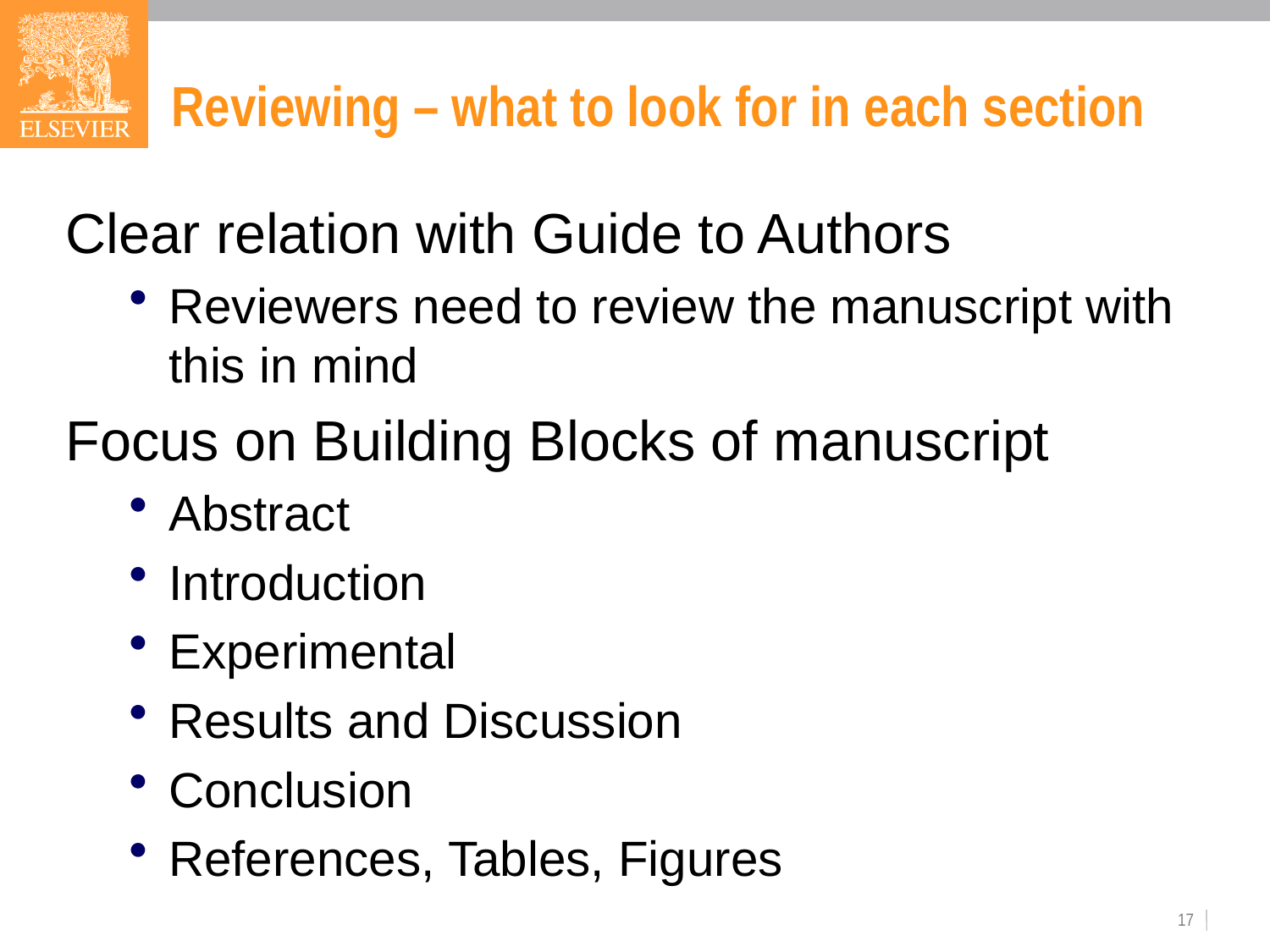

# Reviewing – what to look for in each section
Clear relation with Guide to Authors
Reviewers need to review the manuscript with this in mind
Focus on Building Blocks of manuscript
Abstract
Introduction
Experimental
Results and Discussion
Conclusion
References, Tables, Figures

17